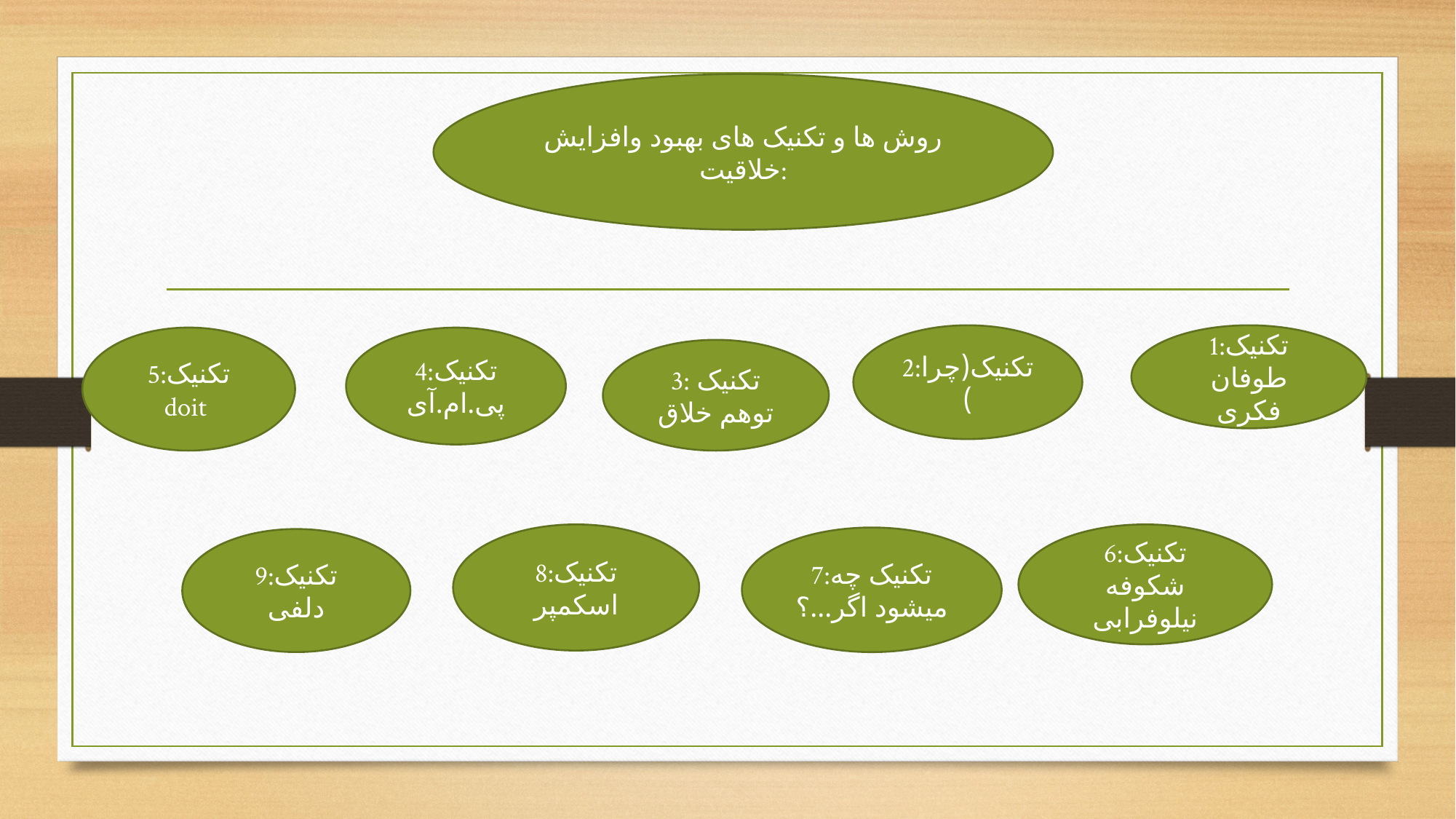

روش ها و تکنیک های بهبود وافزایش خلاقیت:
#
2:تکنیک(چرا)
1:تکنیک طوفان فکری
5:تکنیک doit
4:تکنیک پی.ام.آی
3:تکنیک  توهم خلاق
6:تکنیک شکوفه نیلوفرابی
8:تکنیک اسکمپر
7:تکنیک چه میشود اگر...؟
9:تکنیک دلفی